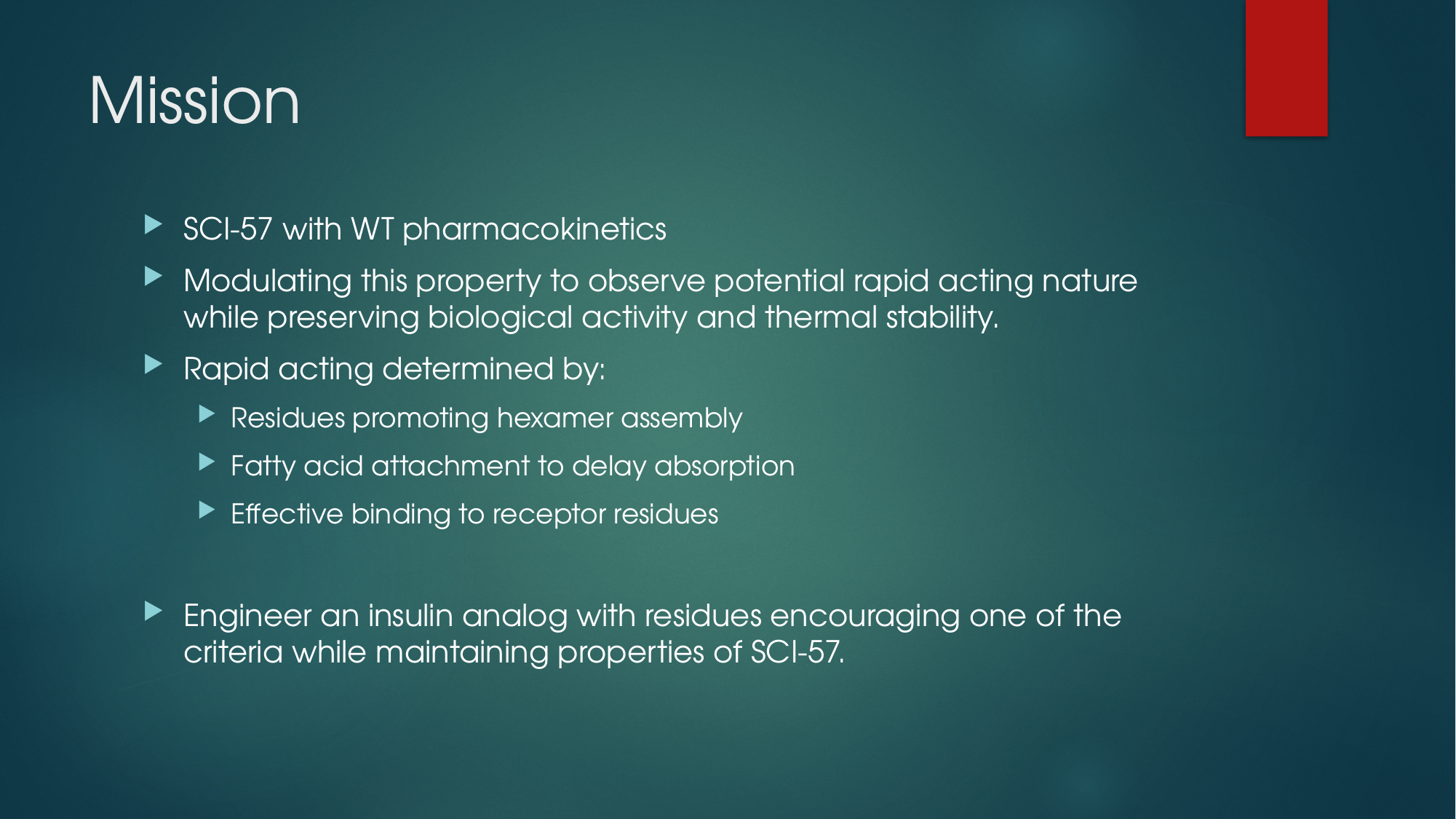

# Mission
SCI-57 with WT pharmacokinetics
Modulating this property to observe potential rapid acting nature while preserving biological activity and thermal stability.
Rapid acting determined by:
Residues promoting hexamer assembly
Fatty acid attachment to delay absorption
Effective binding to receptor residues

Engineer an insulin analog with residues encouraging one of the criteria while maintaining properties of SCI-57.